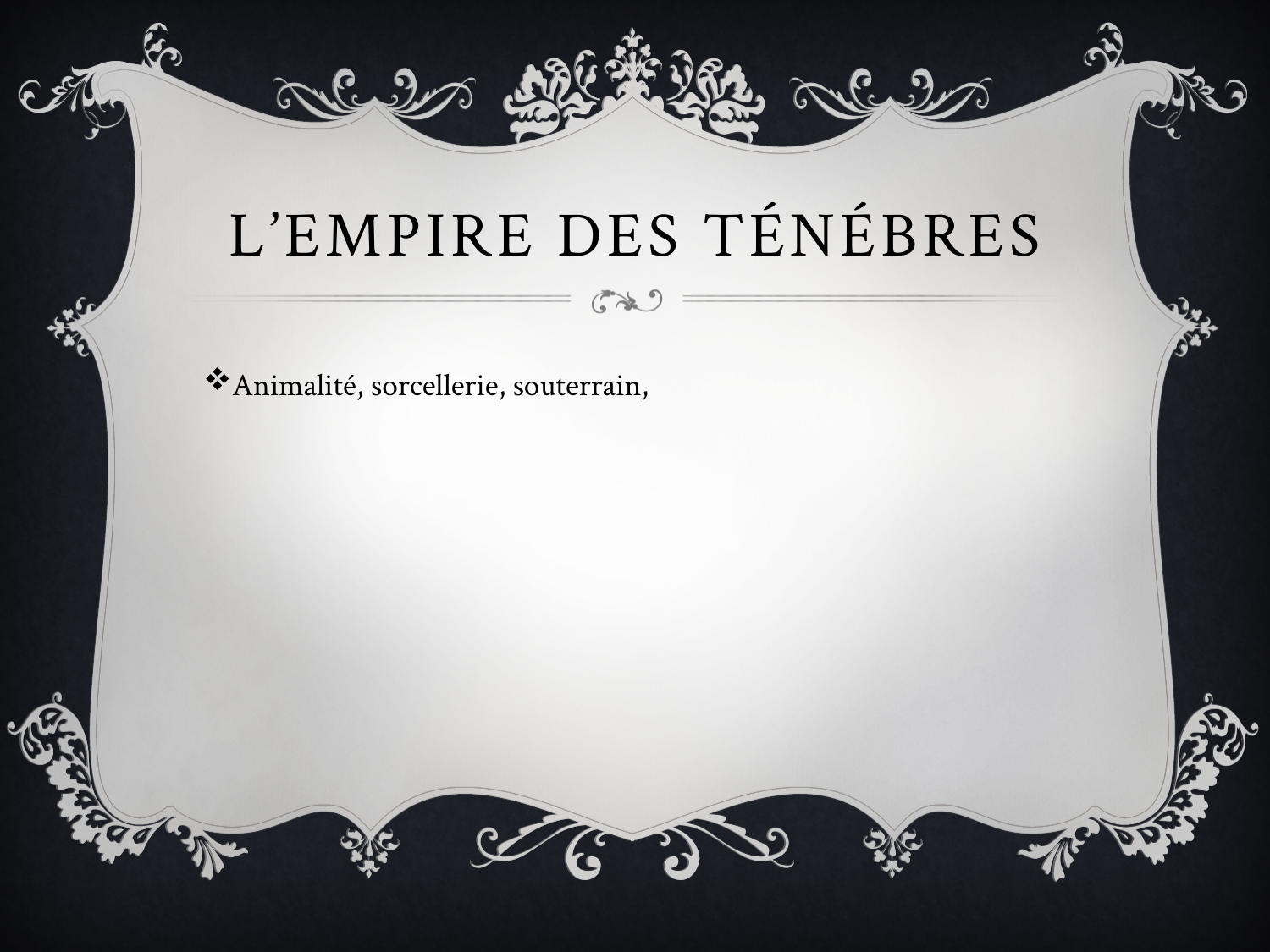

# L’empire des ténébres
Animalité, sorcellerie, souterrain,